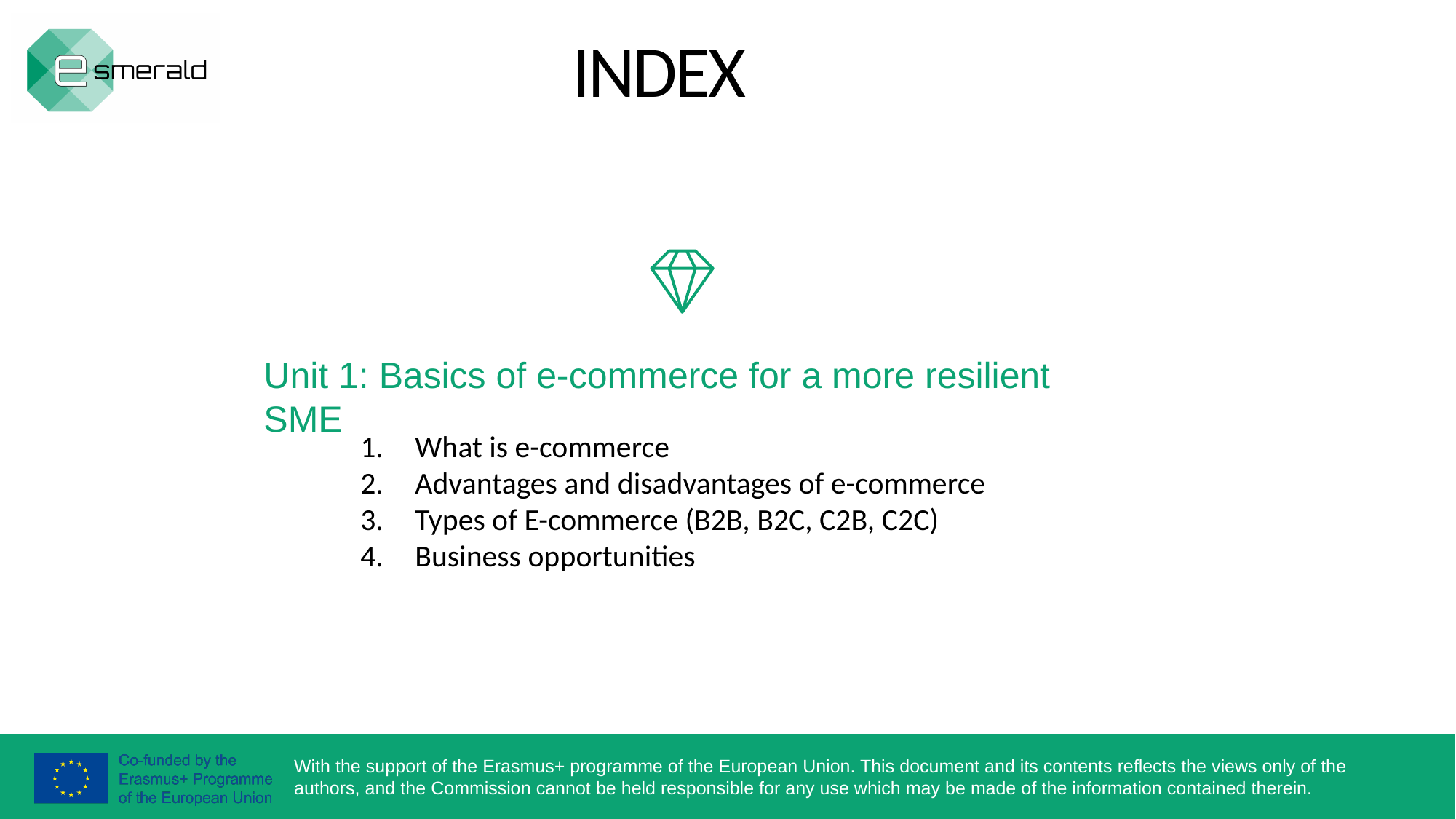

INDEX

Unit 1: Basics of e-commerce for a more resilient SME
What is e-commerce
Advantages and disadvantages of e-commerce
Types of E-commerce (B2B, B2C, C2B, C2C)
Business opportunities